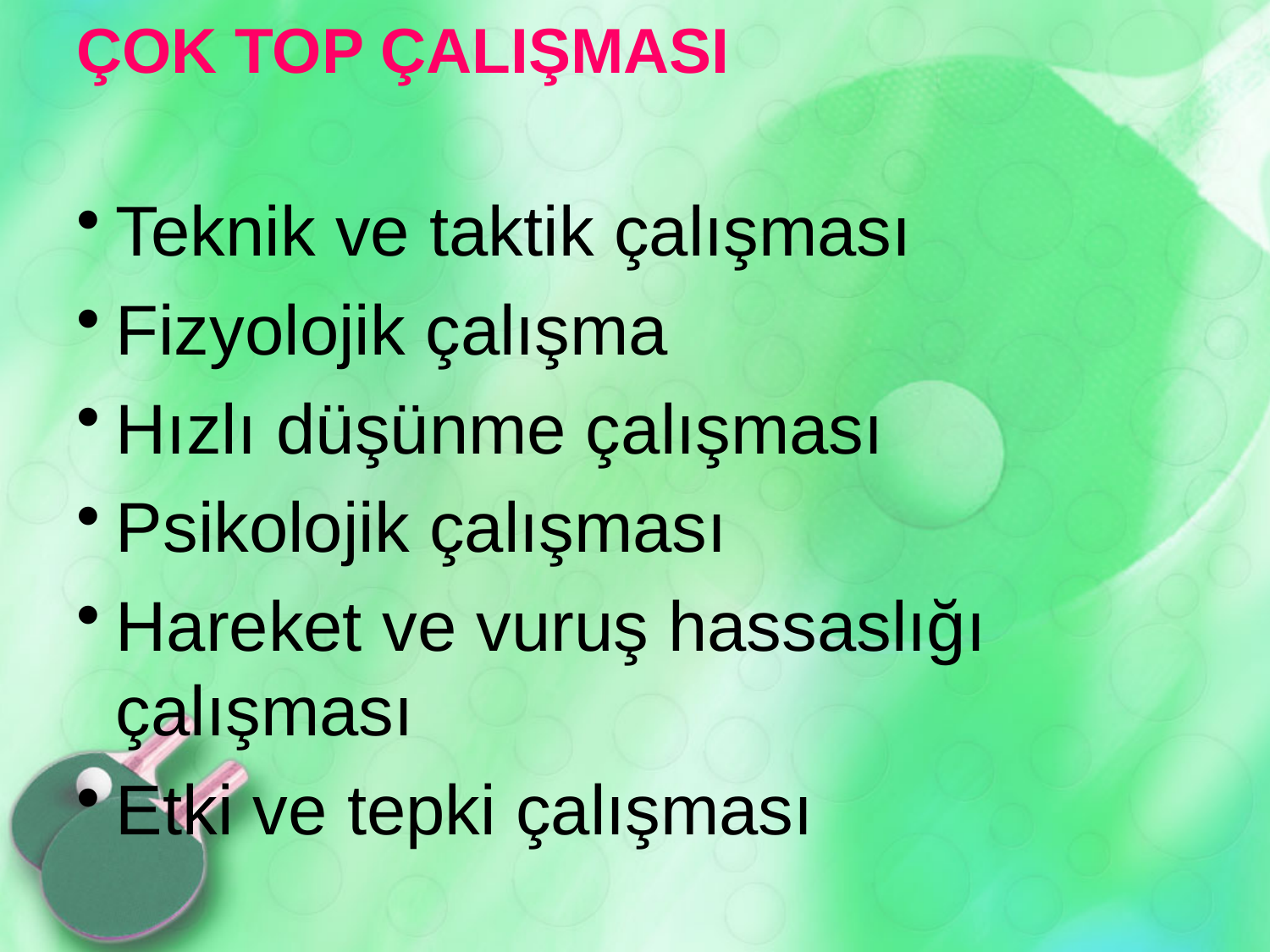

# ÇOK TOP ÇALIŞMASI

Teknik ve taktik çalışması
Fizyolojik çalışma
Hızlı düşünme çalışması
Psikolojik çalışması
Hareket ve vuruş hassaslığı çalışması
Etki ve tepki çalışması